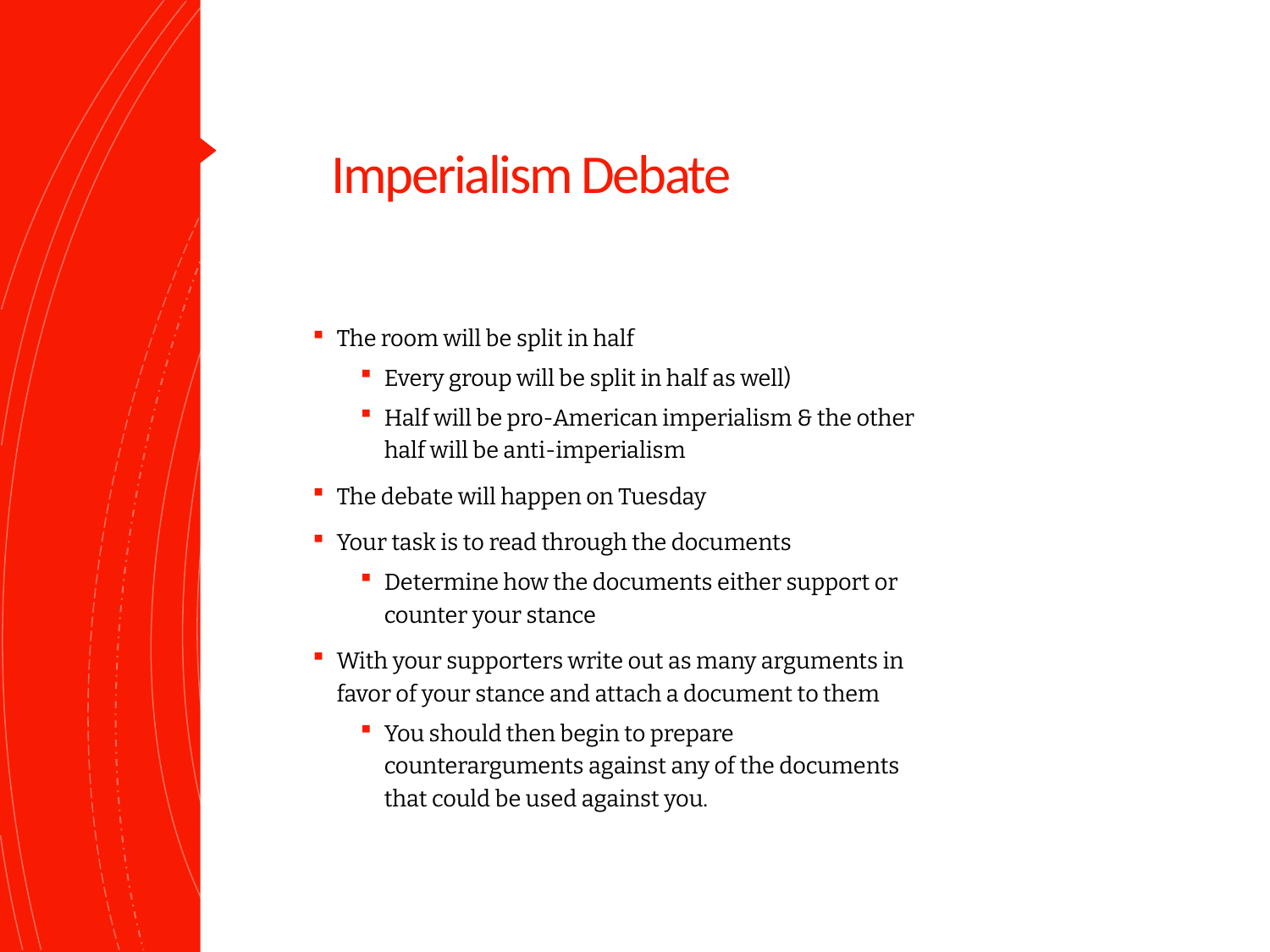

# Imperialism Debate

The room will be split in half
Every group will be split in half as well)
Half will be pro-American imperialism & the other half will be anti-imperialism
The debate will happen on Tuesday
Your task is to read through the documents
Determine how the documents either support or counter your stance
With your supporters write out as many arguments in favor of your stance and attach a document to them
You should then begin to prepare counterarguments against any of the documents that could be used against you.